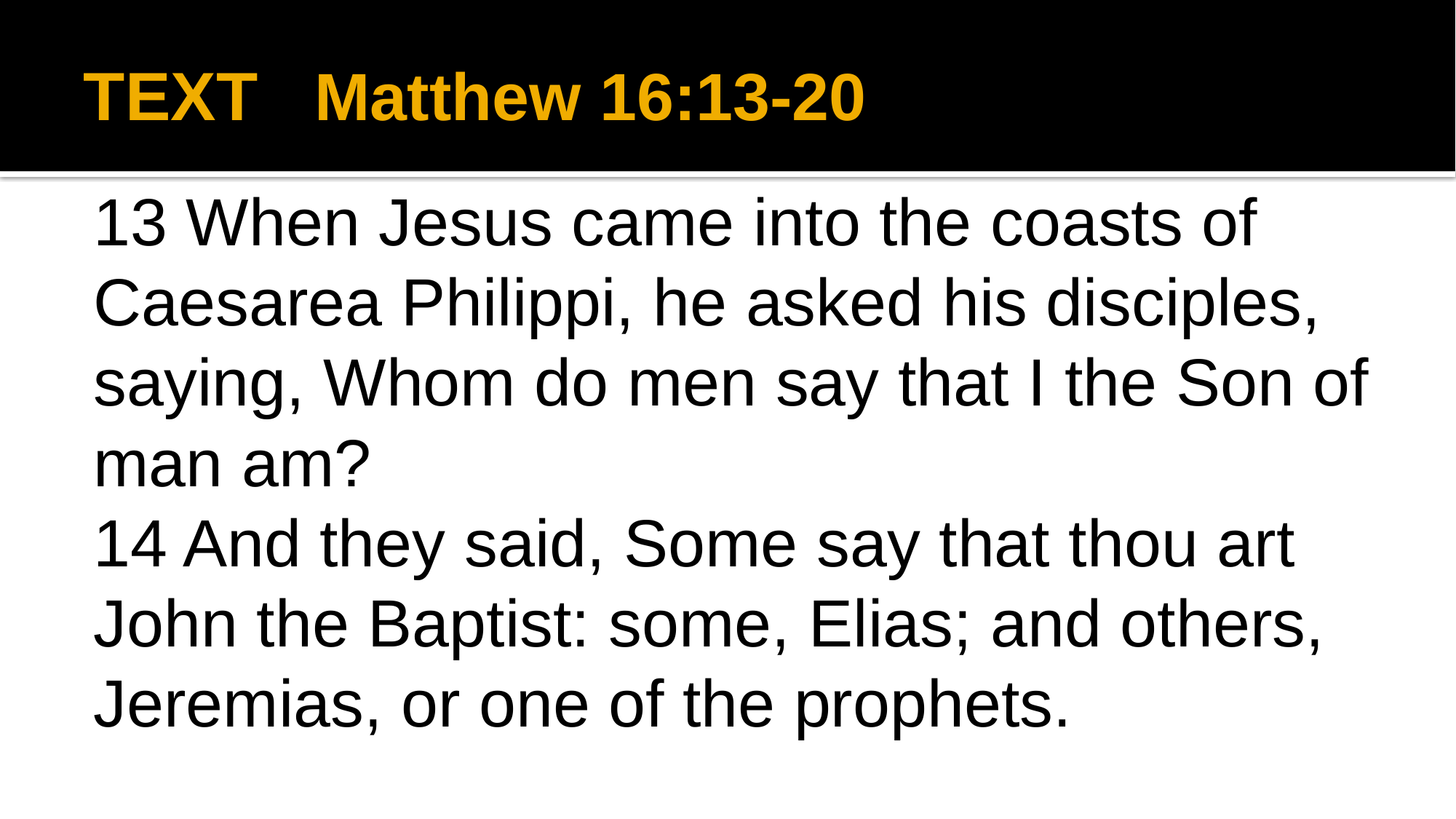

# TEXT   Matthew 16:13-20
13 When Jesus came into the coasts of Caesarea Philippi, he asked his disciples, saying, Whom do men say that I the Son of man am?
14 And they said, Some say that thou art John the Baptist: some, Elias; and others, Jeremias, or one of the prophets.